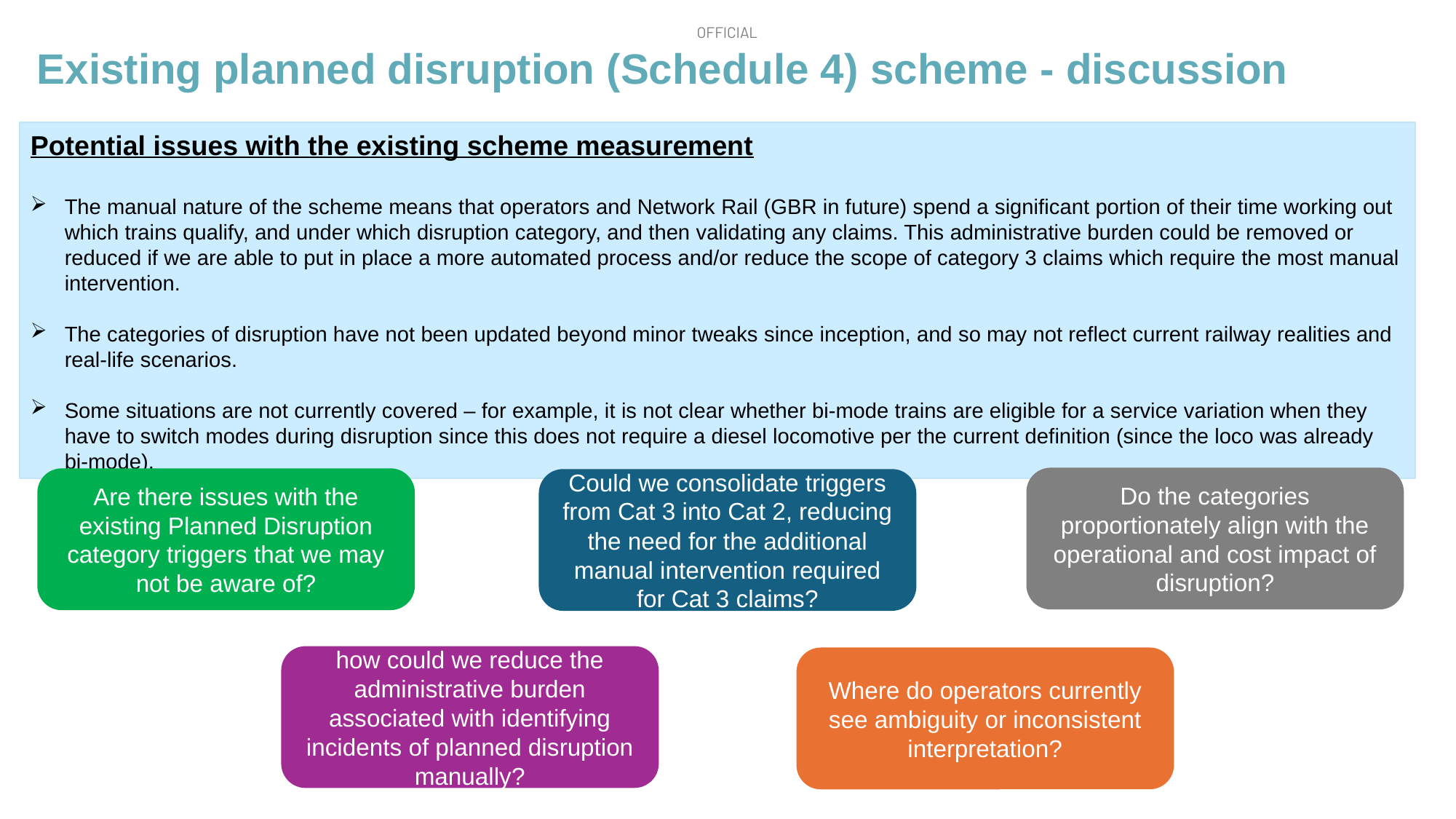

Existing planned disruption (Schedule 4) scheme - discussion
Potential issues with the existing scheme measurement

The manual nature of the scheme means that operators and Network Rail (GBR in future) spend a significant portion of their time working out which trains qualify, and under which disruption category, and then validating any claims. This administrative burden could be removed or reduced if we are able to put in place a more automated process and/or reduce the scope of category 3 claims which require the most manual intervention.

The categories of disruption have not been updated beyond minor tweaks since inception, and so may not reflect current railway realities and real-life scenarios.

Some situations are not currently covered – for example, it is not clear whether bi-mode trains are eligible for a service variation when they have to switch modes during disruption since this does not require a diesel locomotive per the current definition (since the loco was already bi-mode).
Do the categories proportionately align with the operational and cost impact of disruption?
Are there issues with the existing Planned Disruption category triggers that we may not be aware of?
Could we consolidate triggers from Cat 3 into Cat 2, reducing the need for the additional manual intervention required for Cat 3 claims?
how could we reduce the administrative burden associated with identifying incidents of planned disruption manually?
Where do operators currently see ambiguity or inconsistent interpretation?